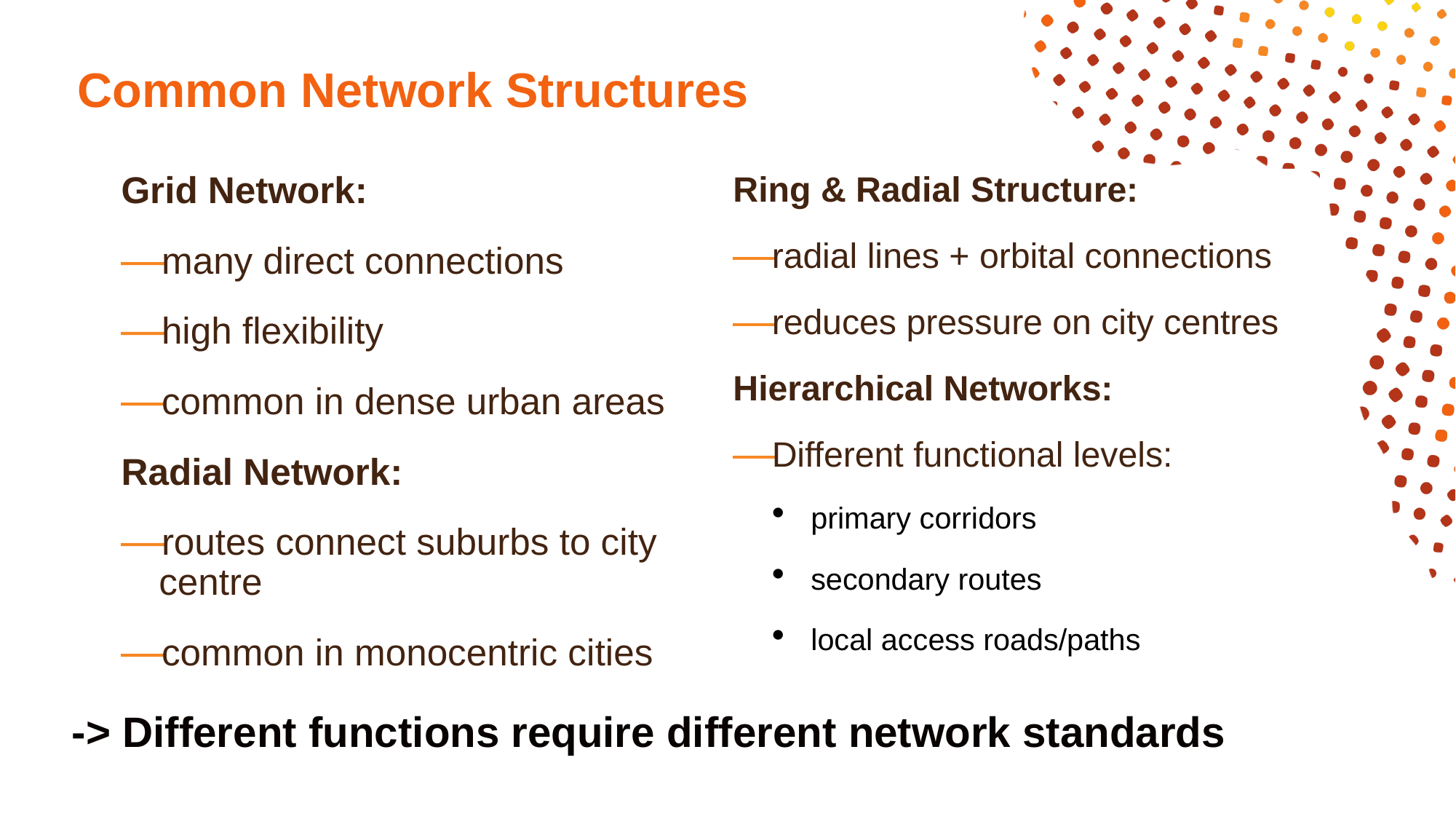

# Common Network Structures
Grid Network:
many direct connections
high flexibility
common in dense urban areas
Radial Network:
routes connect suburbs to city centre
common in monocentric cities
Ring & Radial Structure:
radial lines + orbital connections
reduces pressure on city centres
Hierarchical Networks:
Different functional levels:
primary corridors
secondary routes
local access roads/paths
-> Different functions require different network standards